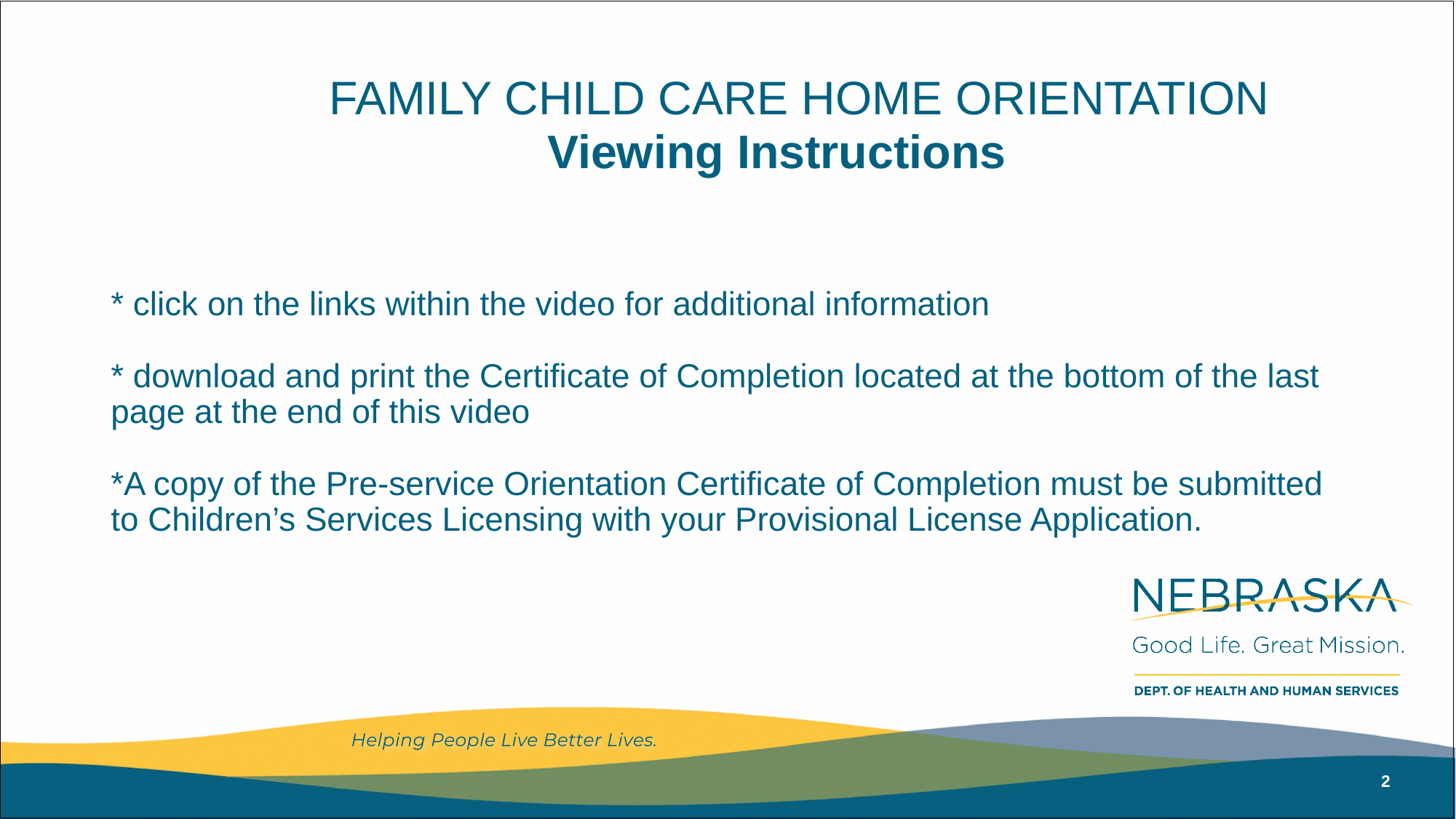

# FAMILY CHILD CARE HOME ORIENTATION Viewing Instructions * click on the links within the video for additional information * download and print the Certificate of Completion located at the bottom of the last page at the end of this video *A copy of the Pre-service Orientation Certificate of Completion must be submitted to Children’s Services Licensing with your Provisional License Application.